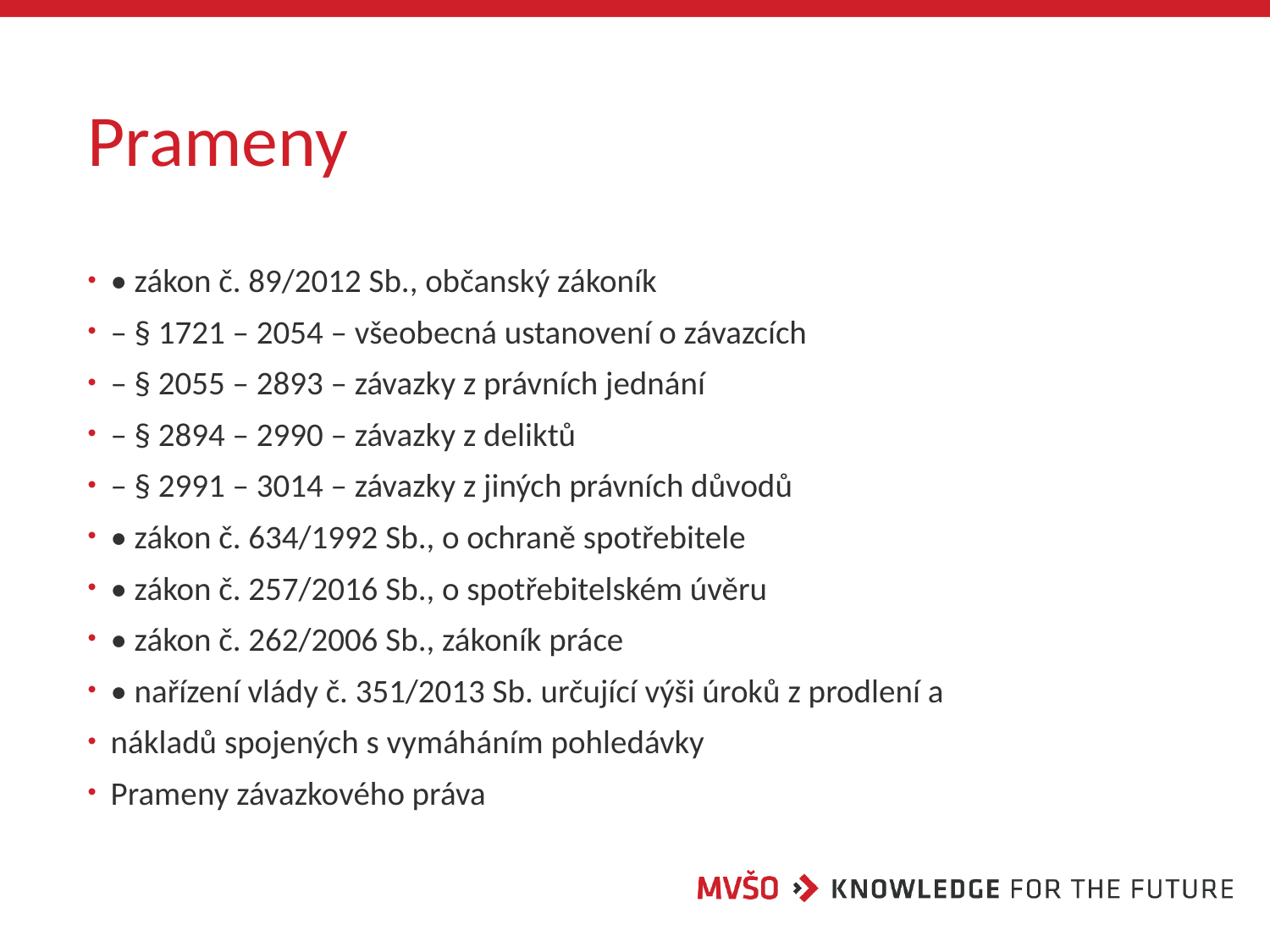

# Prameny
• zákon č. 89/2012 Sb., občanský zákoník
– § 1721 – 2054 – všeobecná ustanovení o závazcích
– § 2055 – 2893 – závazky z právních jednání
– § 2894 – 2990 – závazky z deliktů
– § 2991 – 3014 – závazky z jiných právních důvodů
• zákon č. 634/1992 Sb., o ochraně spotřebitele
• zákon č. 257/2016 Sb., o spotřebitelském úvěru
• zákon č. 262/2006 Sb., zákoník práce
• nařízení vlády č. 351/2013 Sb. určující výši úroků z prodlení a
nákladů spojených s vymáháním pohledávky
Prameny závazkového práva